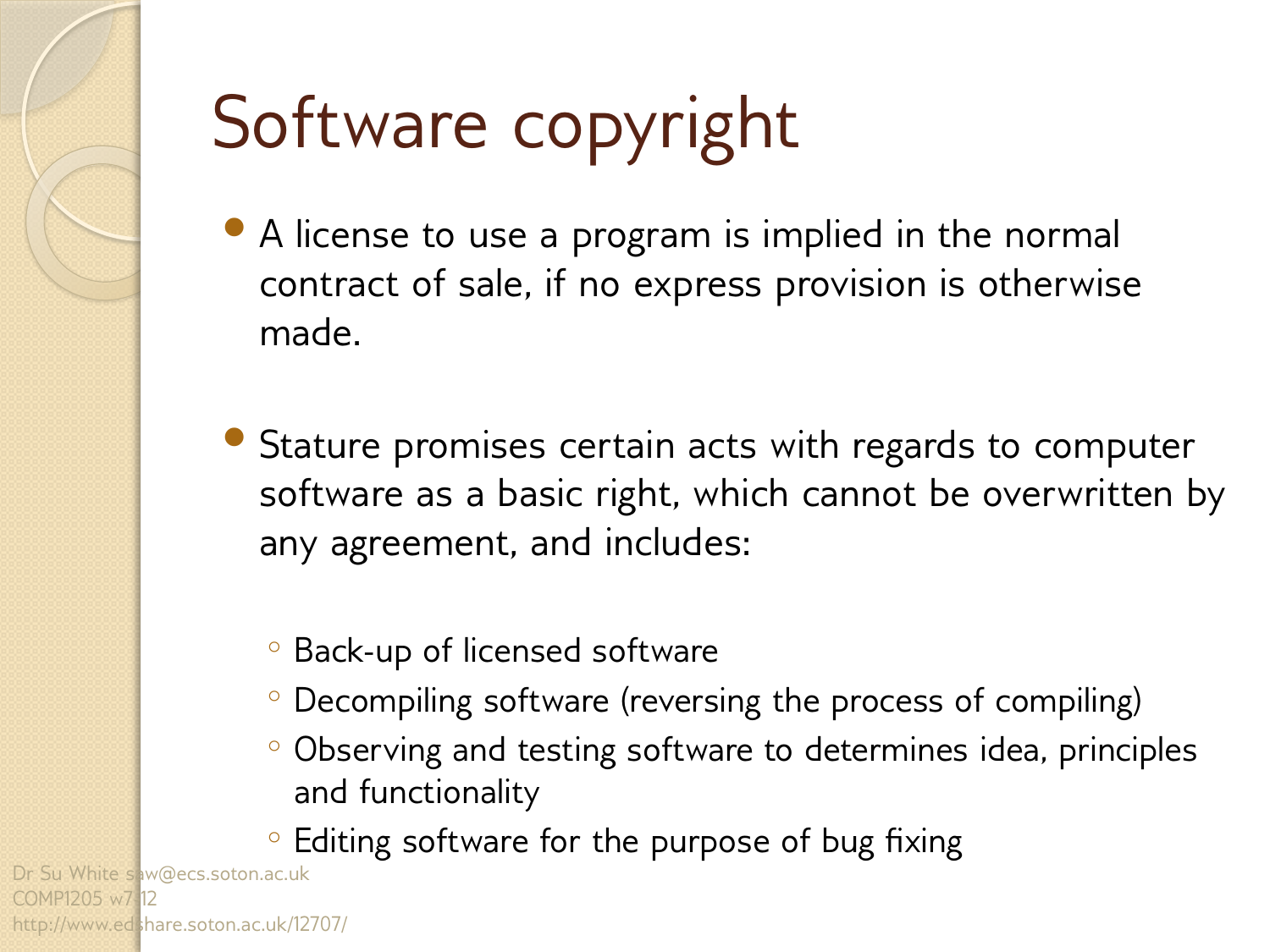

# Software copyright
A license to use a program is implied in the normal contract of sale, if no express provision is otherwise made.

Stature promises certain acts with regards to computer software as a basic right, which cannot be overwritten by any agreement, and includes:

Back-up of licensed software
Decompiling software (reversing the process of compiling)
Observing and testing software to determines idea, principles and functionality
Editing software for the purpose of bug fixing
Dr Su White saw@ecs.soton.ac.uk          COMP1205 w7-12   http://www.edshare.soton.ac.uk/12707/